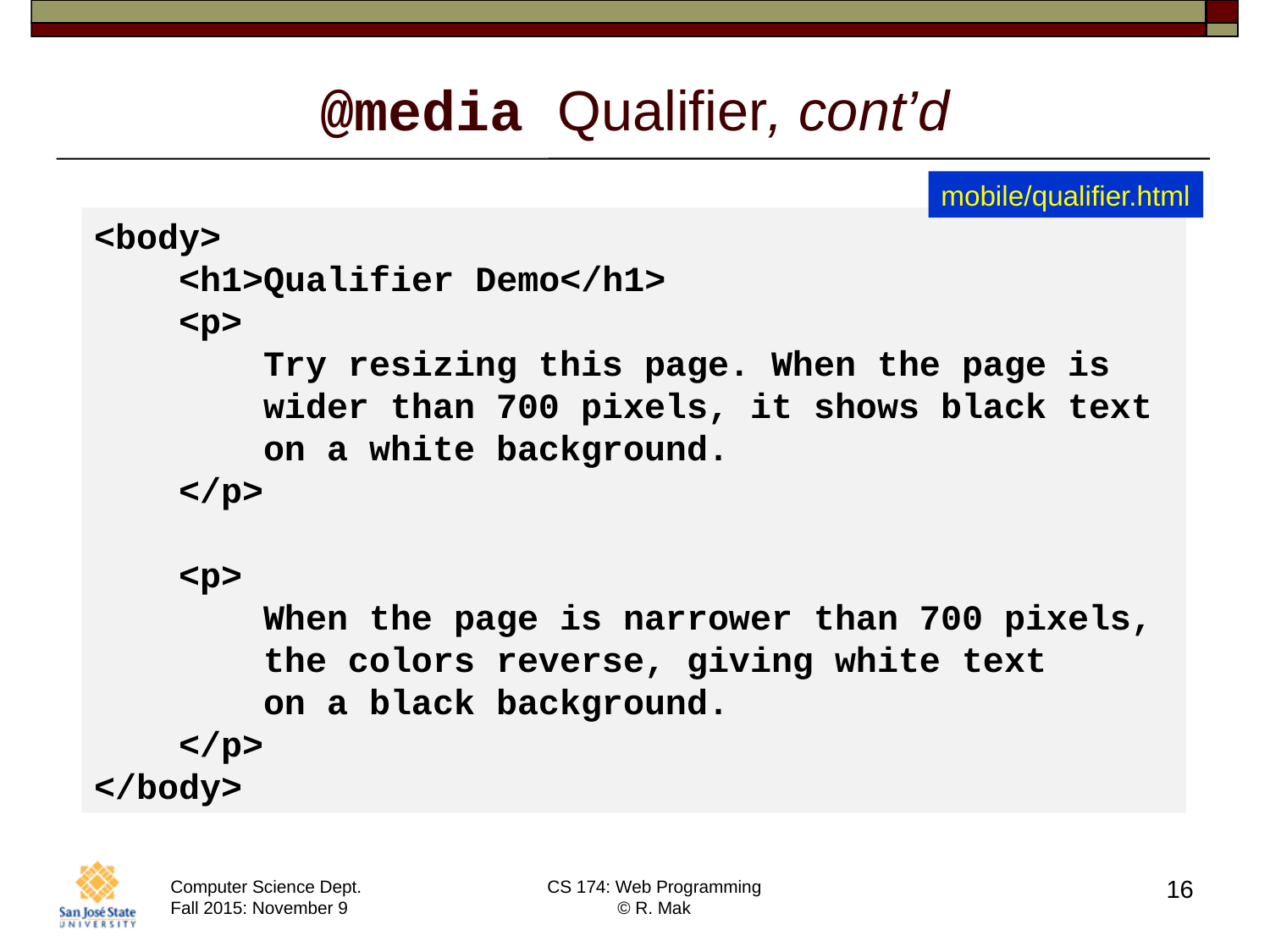

# @media Qualifier, cont’d
mobile/qualifier.html
<body>
    <h1>Qualifier Demo</h1>
    <p>
        Try resizing this page. When the page is
        wider than 700 pixels, it shows black text
        on a white background.
    </p>

    <p>
        When the page is narrower than 700 pixels,
        the colors reverse, giving white text
        on a black background.
    </p>
</body>
16